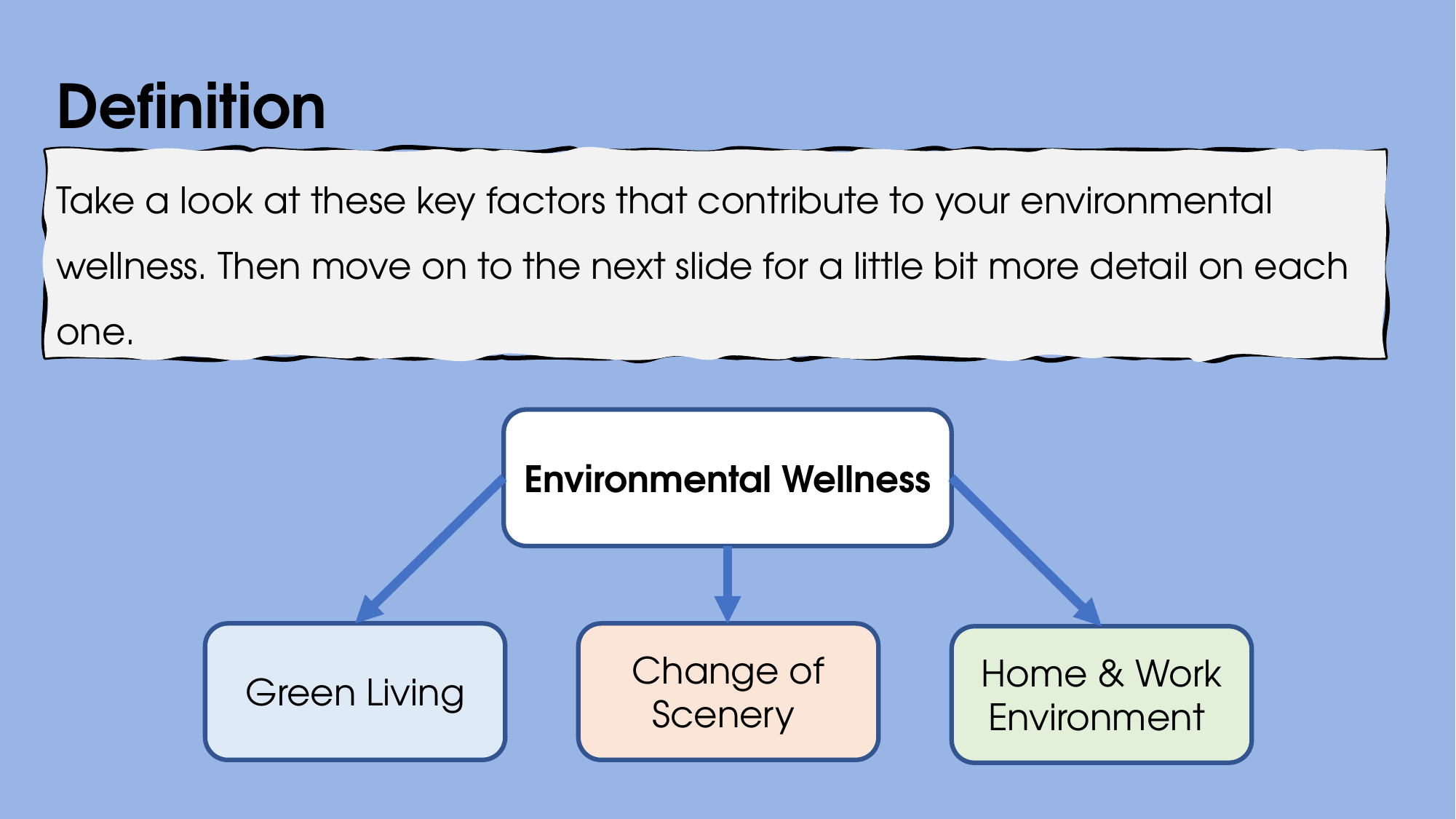

Definition
Take a look at these key factors that contribute to your environmental wellness. Then move on to the next slide for a little bit more detail on each one.
Environmental Wellness
Green Living
Change of Scenery
Home & Work Environment